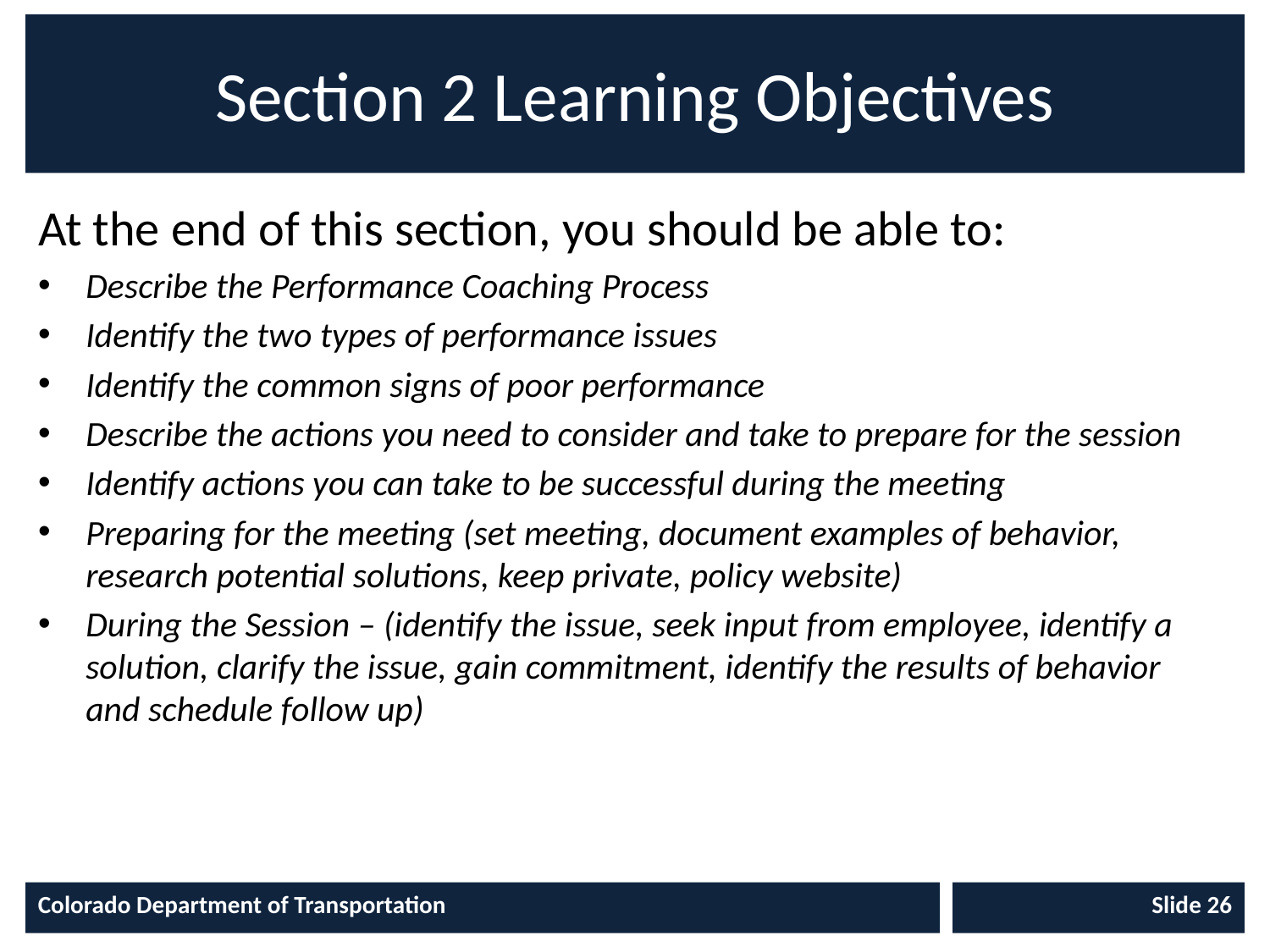

# Section 2 Learning Objectives
At the end of this section, you should be able to:
Describe the Performance Coaching Process
Identify the two types of performance issues
Identify the common signs of poor performance
Describe the actions you need to consider and take to prepare for the session
Identify actions you can take to be successful during the meeting
Preparing for the meeting (set meeting, document examples of behavior, research potential solutions, keep private, policy website)
During the Session – (identify the issue, seek input from employee, identify a solution, clarify the issue, gain commitment, identify the results of behavior  and schedule follow up)
Colorado Department of Transportation
Slide 26